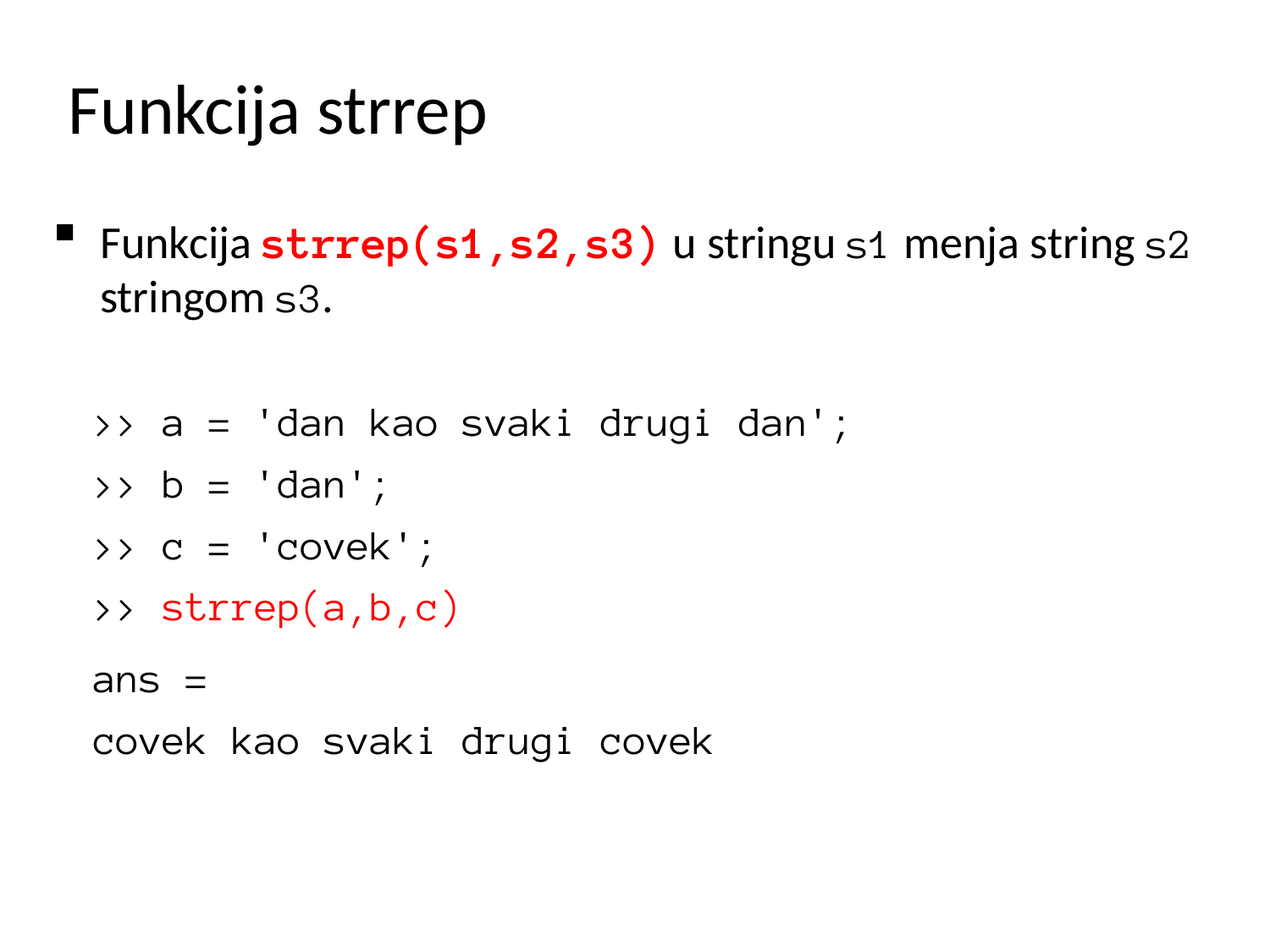

# Funkcija strrep
Funkcija strrep(s1,s2,s3) u stringu s1 menja string s2 stringom s3.

>> a = 'dan kao svaki drugi dan';
>> b = 'dan';
>> c = 'covek';
>> strrep(a,b,c)
ans =
covek kao svaki drugi covek